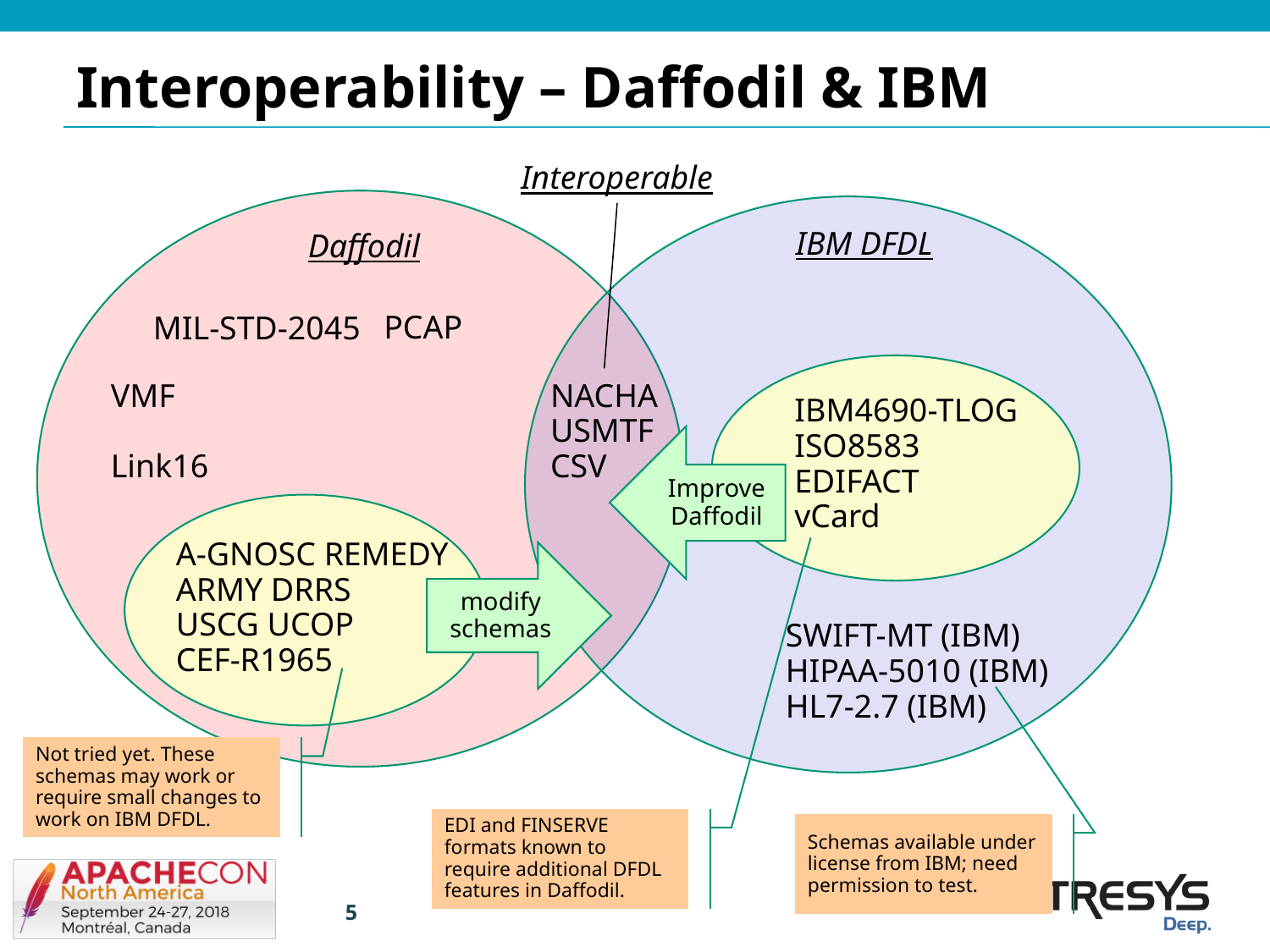

# Interoperability – Daffodil & IBM
Interoperable

IBM DFDL
Daffodil
PCAP
MIL-STD-2045

VMF

Link16
NACHA
USMTF
CSV
IBM4690-TLOG
ISO8583
EDIFACT
vCard
Improve Daffodil

A-GNOSC REMEDY
ARMY DRRS
USCG UCOP
CEF-R1965
modify
schemas
SWIFT-MT (IBM)
HIPAA-5010 (IBM)
HL7-2.7 (IBM)
Not tried yet. These schemas may work or require small changes to work on IBM DFDL.
EDI and FINSERVE formats known to require additional DFDL features in Daffodil.
Schemas available under license from IBM; need permission to test.
5